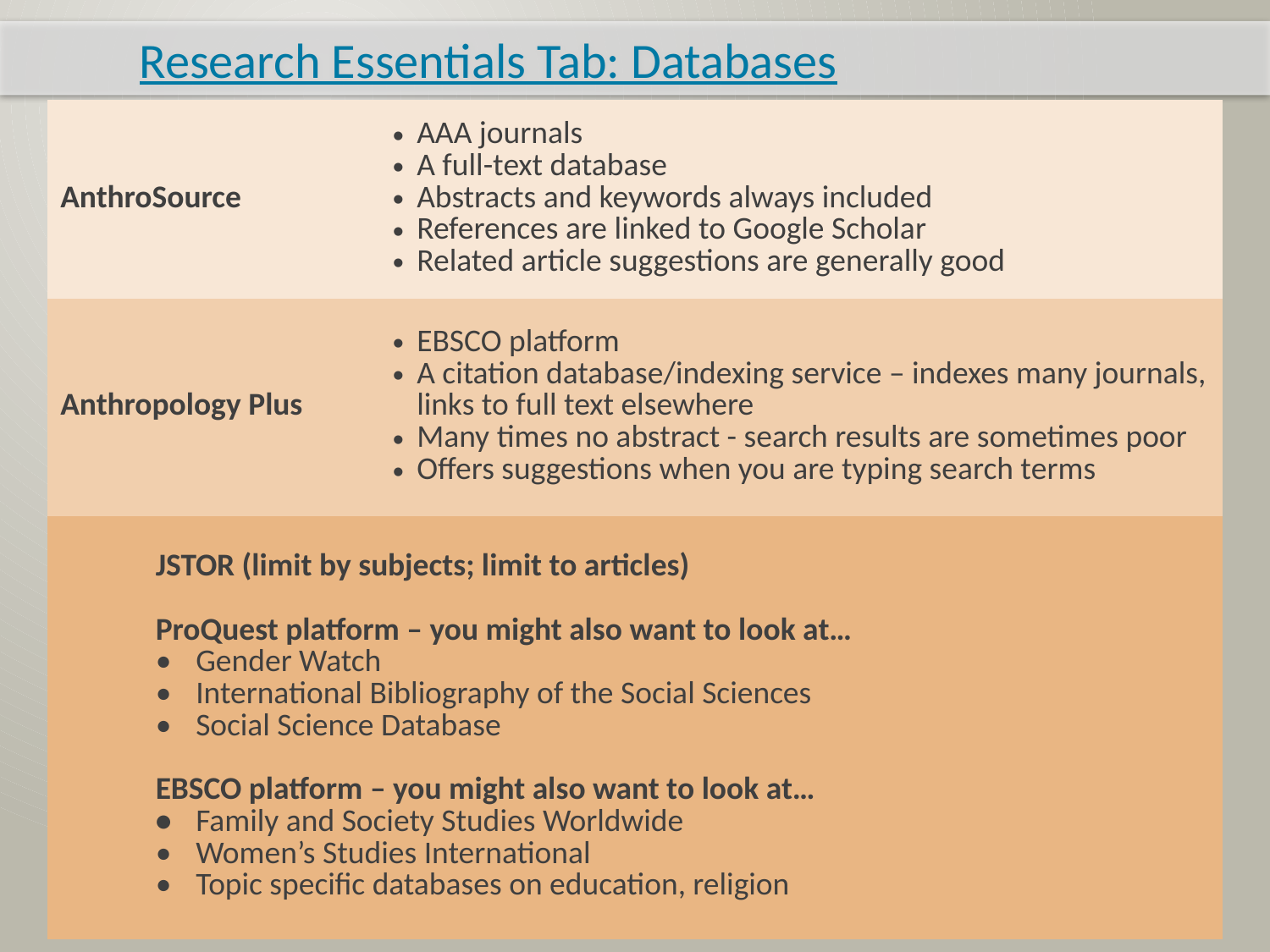

Research Essentials Tab: Databases
| AnthroSource | AAA journals A full-text database Abstracts and keywords always included References are linked to Google Scholar Related article suggestions are generally good |
| --- | --- |
| Anthropology Plus | EBSCO platform A citation database/indexing service – indexes many journals, links to full text elsewhere Many times no abstract - search results are sometimes poor Offers suggestions when you are typing search terms |
| JSTOR (limit by subjects; limit to articles) ProQuest platform – you might also want to look at… • Gender Watch • International Bibliography of the Social Sciences • Social Science Database EBSCO platform – you might also want to look at… • Family and Society Studies Worldwide • Women’s Studies International • Topic specific databases on education, religion |  |